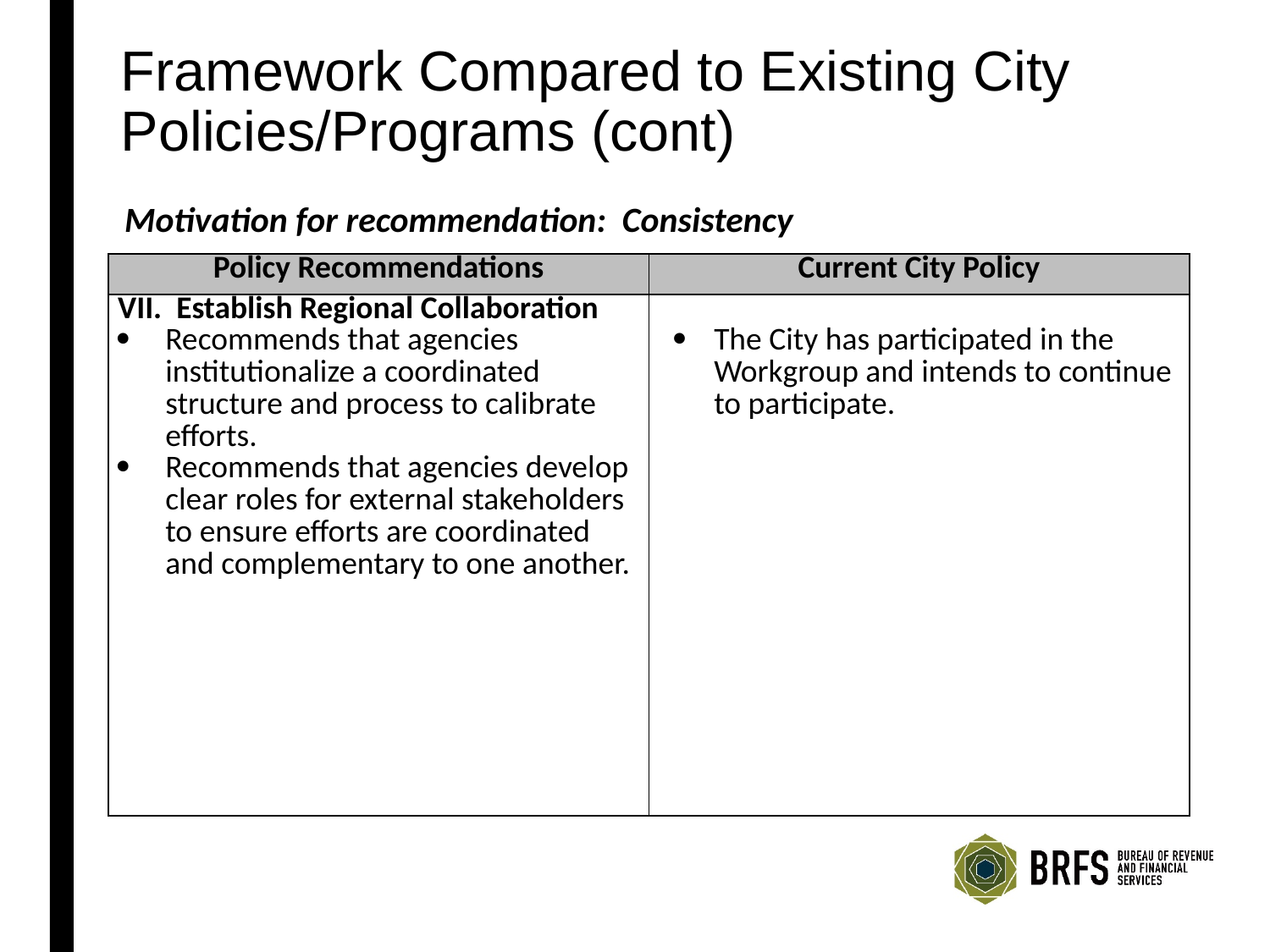

# Framework Compared to Existing City Policies/Programs (cont)
Motivation for recommendation:  Consistency
| Policy Recommendations | Current City Policy |
| --- | --- |
| VII. Establish Regional Collaboration Recommends that agencies institutionalize a coordinated structure and process to calibrate efforts. Recommends that agencies develop clear roles for external stakeholders to ensure efforts are coordinated and complementary to one another. | The City has participated in the Workgroup and intends to continue to participate. |